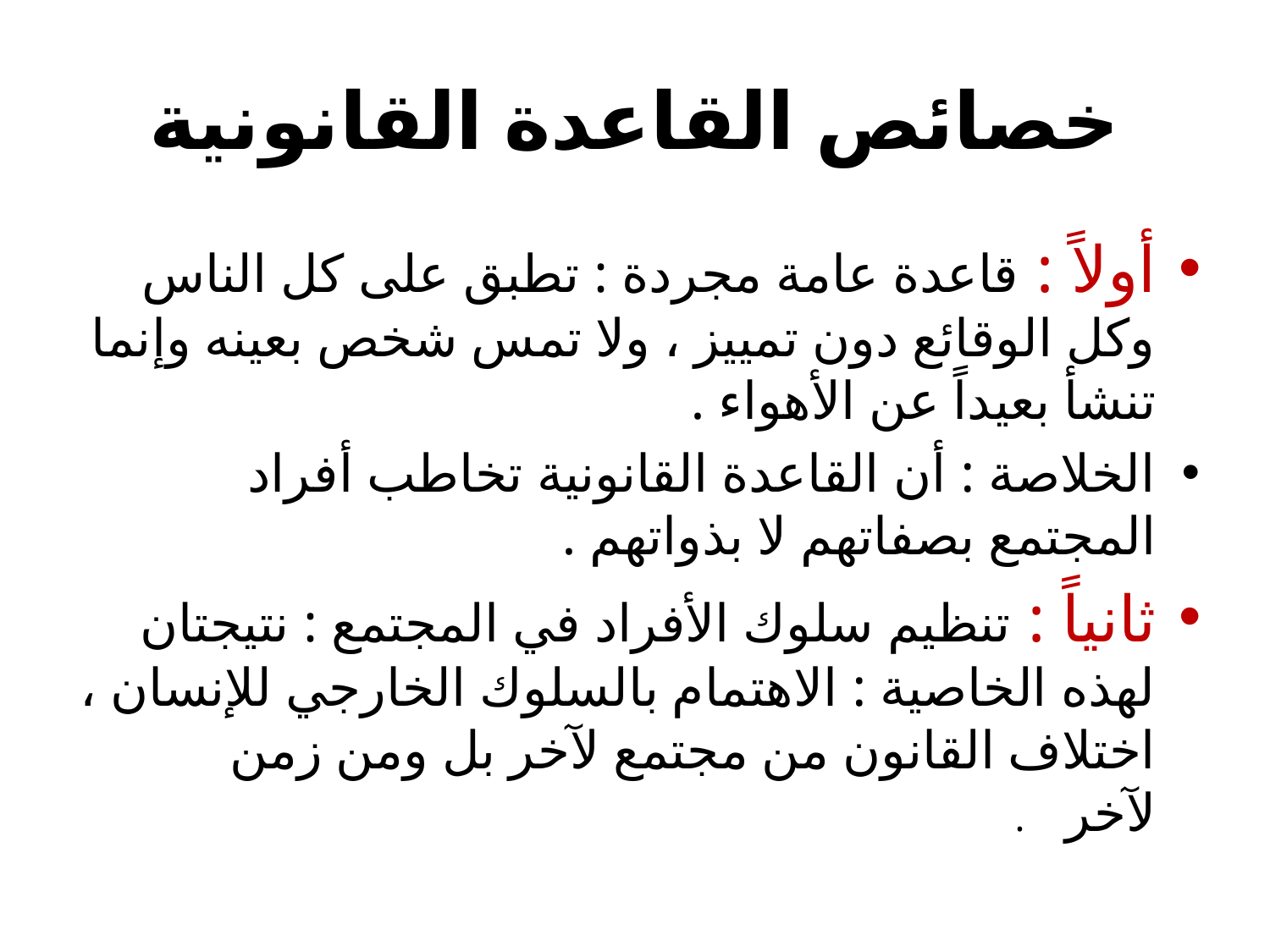

# خصائص القاعدة القانونية
أولاً : قاعدة عامة مجردة : تطبق على كل الناس وكل الوقائع دون تمييز ، ولا تمس شخص بعينه وإنما تنشأ بعيداً عن الأهواء .
الخلاصة : أن القاعدة القانونية تخاطب أفراد المجتمع بصفاتهم لا بذواتهم .
ثانياً : تنظيم سلوك الأفراد في المجتمع : نتيجتان لهذه الخاصية : الاهتمام بالسلوك الخارجي للإنسان ، اختلاف القانون من مجتمع لآخر بل ومن زمن لآخر   .